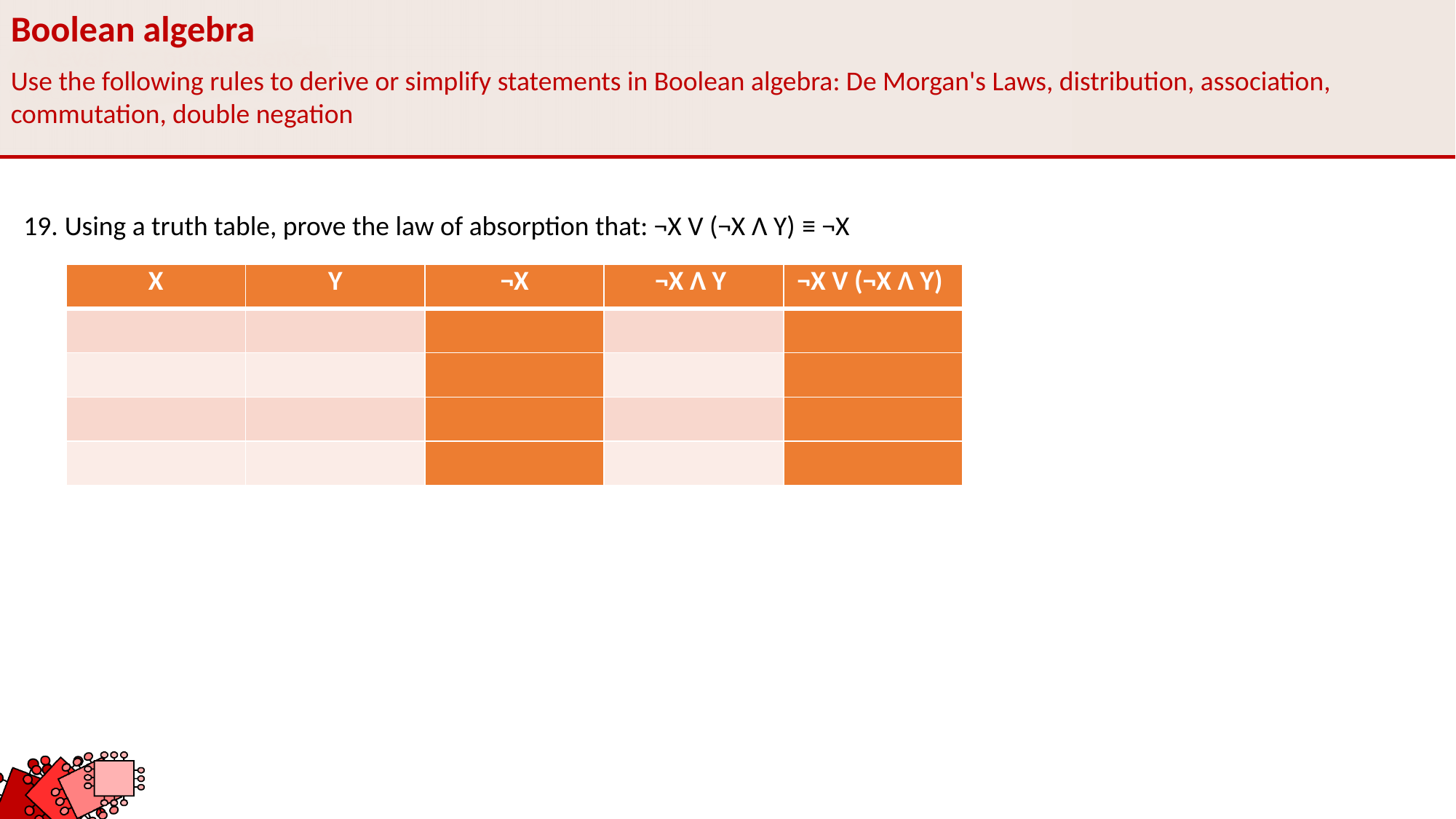

Boolean algebra
Use the following rules to derive or simplify statements in Boolean algebra: De Morgan's Laws, distribution, association, commutation, double negation
Using a truth table, prove the law of absorption that: ¬X V (¬X Ʌ Y) ≡ ¬X
| X | Y | ¬X | ¬X Ʌ Y | ¬X V (¬X Ʌ Y) |
| --- | --- | --- | --- | --- |
|  |  |  |  |  |
|  |  |  |  |  |
|  |  |  |  |  |
|  |  |  |  |  |